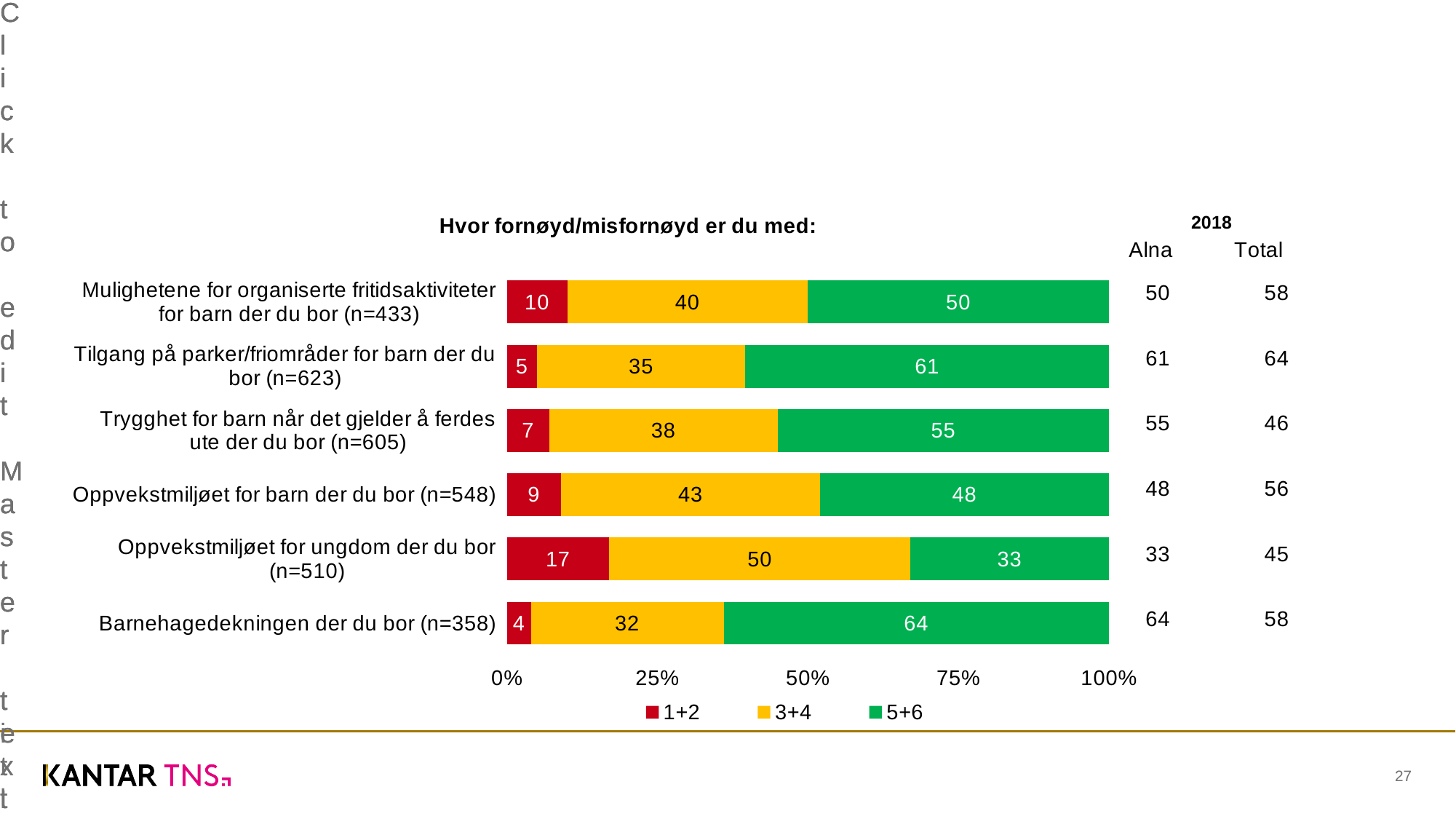

Click to edit Master title style
Click to edit Master text styles
Click to edit Master text styles

### Chart: Hvor fornøyd/misfornøyd er du med:

| Category | 1+2 | 3+4 | 5+6 |
|---|---|---|---|
| Mulighetene for organiserte fritidsaktiviteter for barn der du bor (n=433) | 10.0 | 40.0 | 50.0 |
| Tilgang på parker/friområder for barn der du bor (n=623) | 5.0 | 35.0 | 61.0 |
| Trygghet for barn når det gjelder å ferdes ute der du bor (n=605) | 7.0 | 38.0 | 55.0 |
| Oppvekstmiljøet for barn der du bor (n=548) | 9.0 | 43.0 | 48.0 |
| Oppvekstmiljøet for ungdom der du bor (n=510) | 17.0 | 50.0 | 33.0 |
| Barnehagedekningen der du bor (n=358) | 4.0 | 32.0 | 64.0 |

### Chart: 2018

| Category | Alna | Total |
|---|---|---|
| Mulighetene for organiserte fritidsaktiviteter for barn der du bor (n=3134) | 50.0 | 58.0 |
| Tilgang på parker/friområder for barn der du bor (n=5312) | 61.0 | 64.0 |
| Trygghet for barn når det gjelder å ferdes ute der du bor (n=3725) | 55.0 | 46.0 |
| Oppvekstmiljøet for barn der du bor (n=4149) | 48.0 | 56.0 |
| Oppvekstmiljøet for ungdom der du bor (n=3023) | 33.0 | 45.0 |
| Barnehagedekningen der du bor (n=2484) | 64.0 | 58.0 |
27